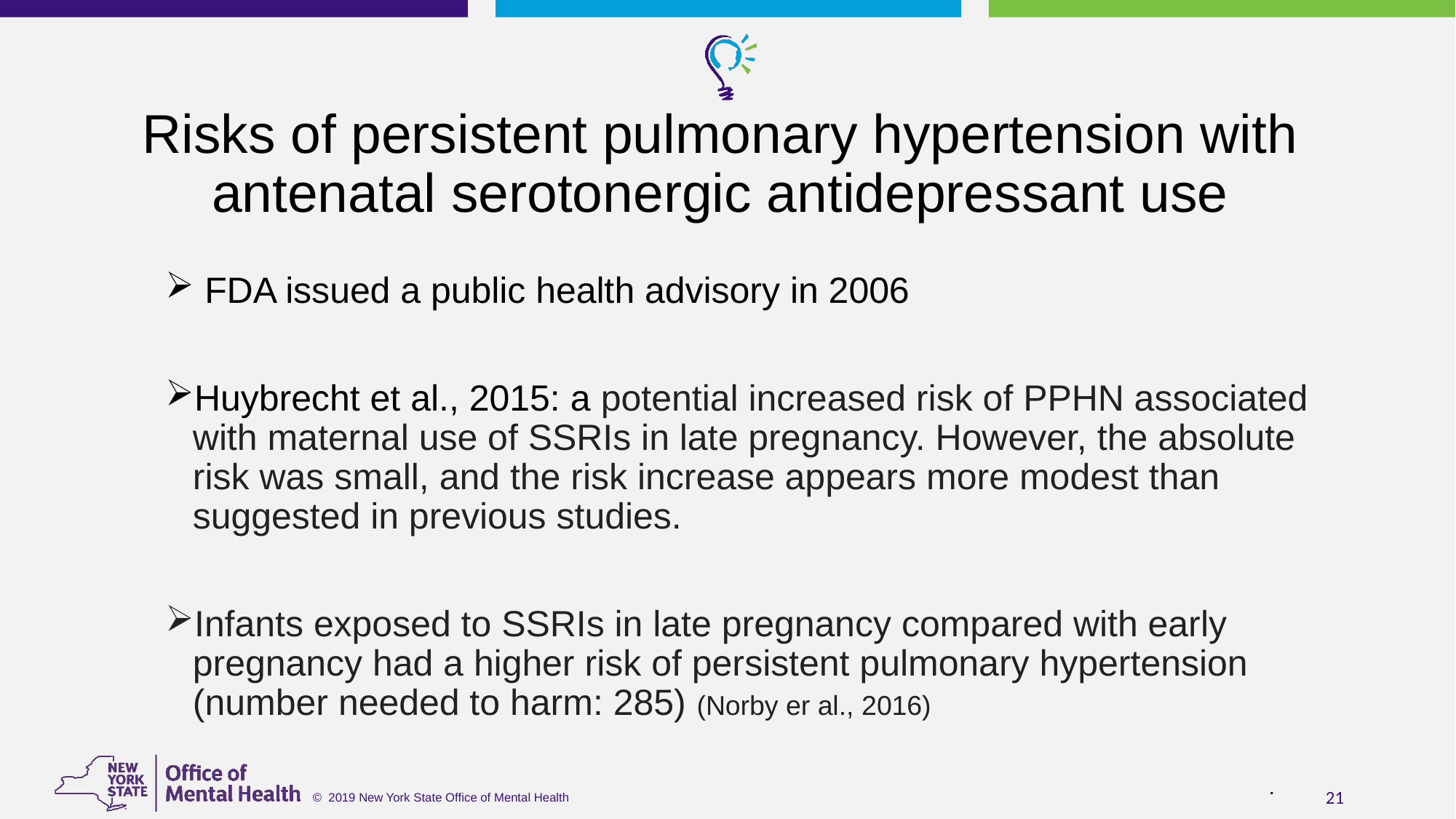

# Risks of persistent pulmonary hypertension with antenatal serotonergic antidepressant use
 FDA issued a public health advisory in 2006

Huybrecht et al., 2015: a potential increased risk of PPHN associated with maternal use of SSRIs in late pregnancy. However, the absolute risk was small, and the risk increase appears more modest than suggested in previous studies.

Infants exposed to SSRIs in late pregnancy compared with early pregnancy had a higher risk of persistent pulmonary hypertension (number needed to harm: 285) (Norby er al., 2016)

.